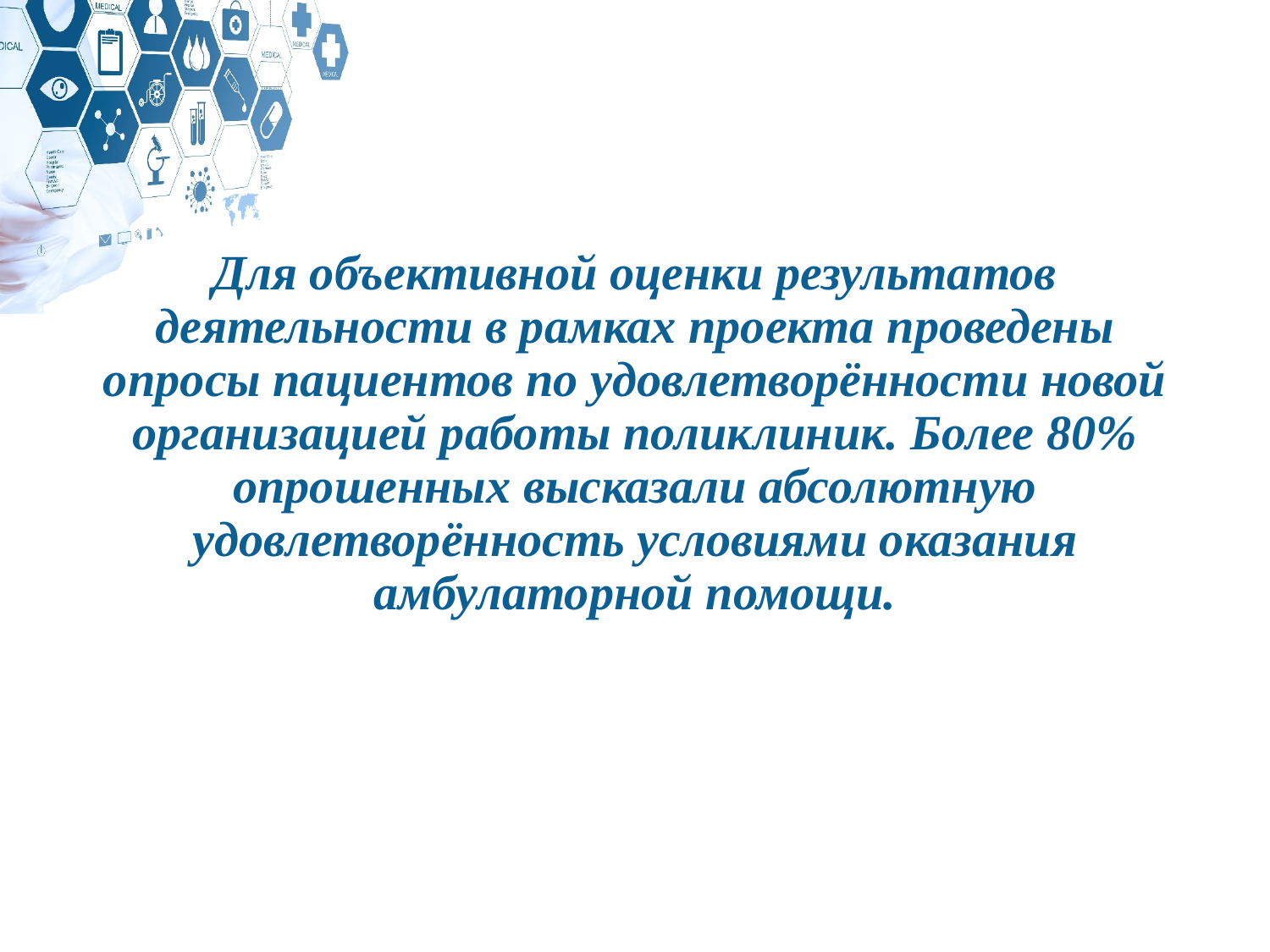

Для объективной оценки результатов деятельности в рамках проекта проведены опросы пациентов по удовлетворённости новой организацией работы поликлиник. Более 80% опрошенных высказали абсолютную удовлетворённость условиями оказания амбулаторной помощи.